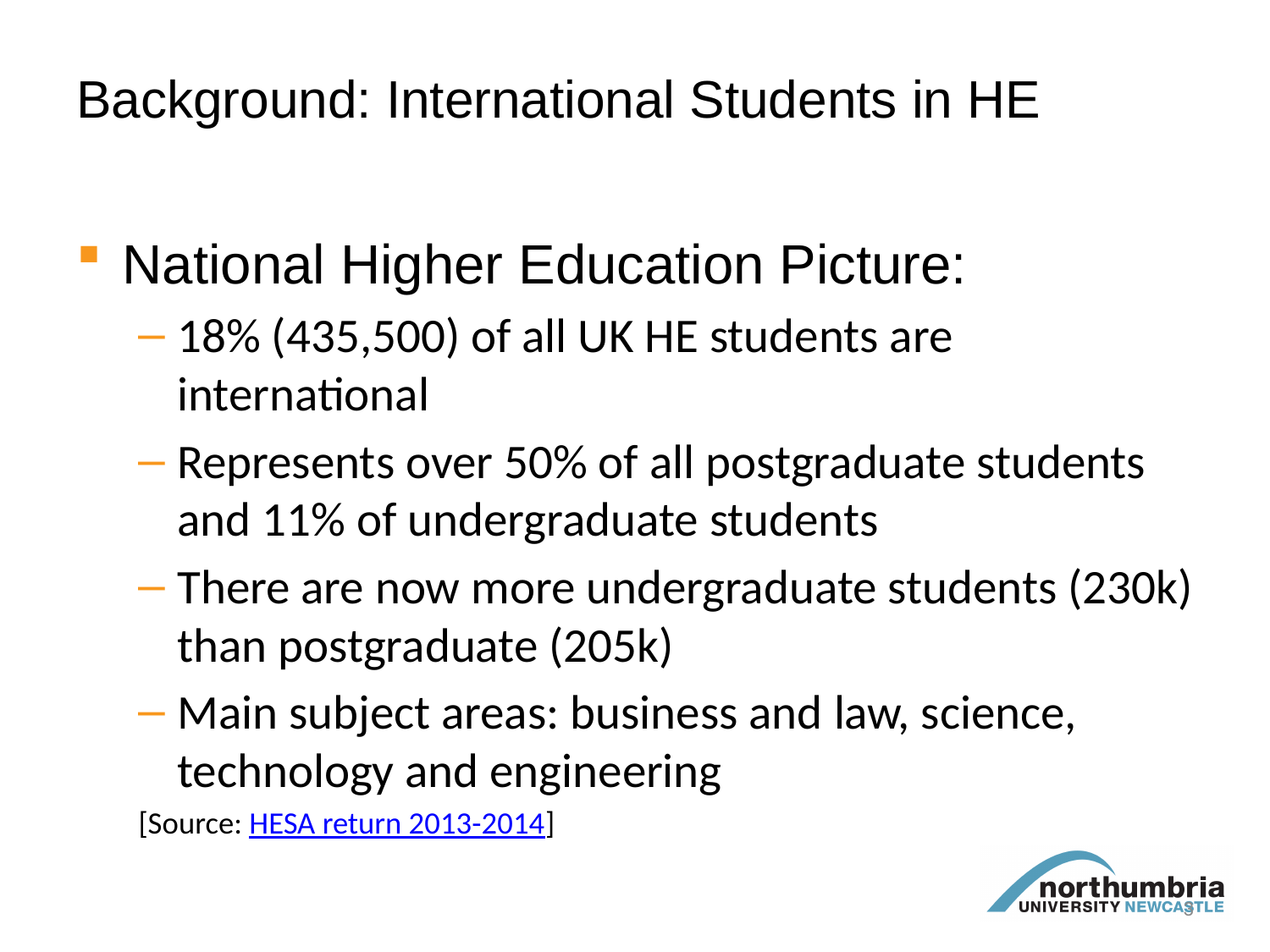

# Background: International Students in HE
National Higher Education Picture:
18% (435,500) of all UK HE students are international
Represents over 50% of all postgraduate students and 11% of undergraduate students
There are now more undergraduate students (230k) than postgraduate (205k)
Main subject areas: business and law, science, technology and engineering
[Source: HESA return 2013-2014]
3